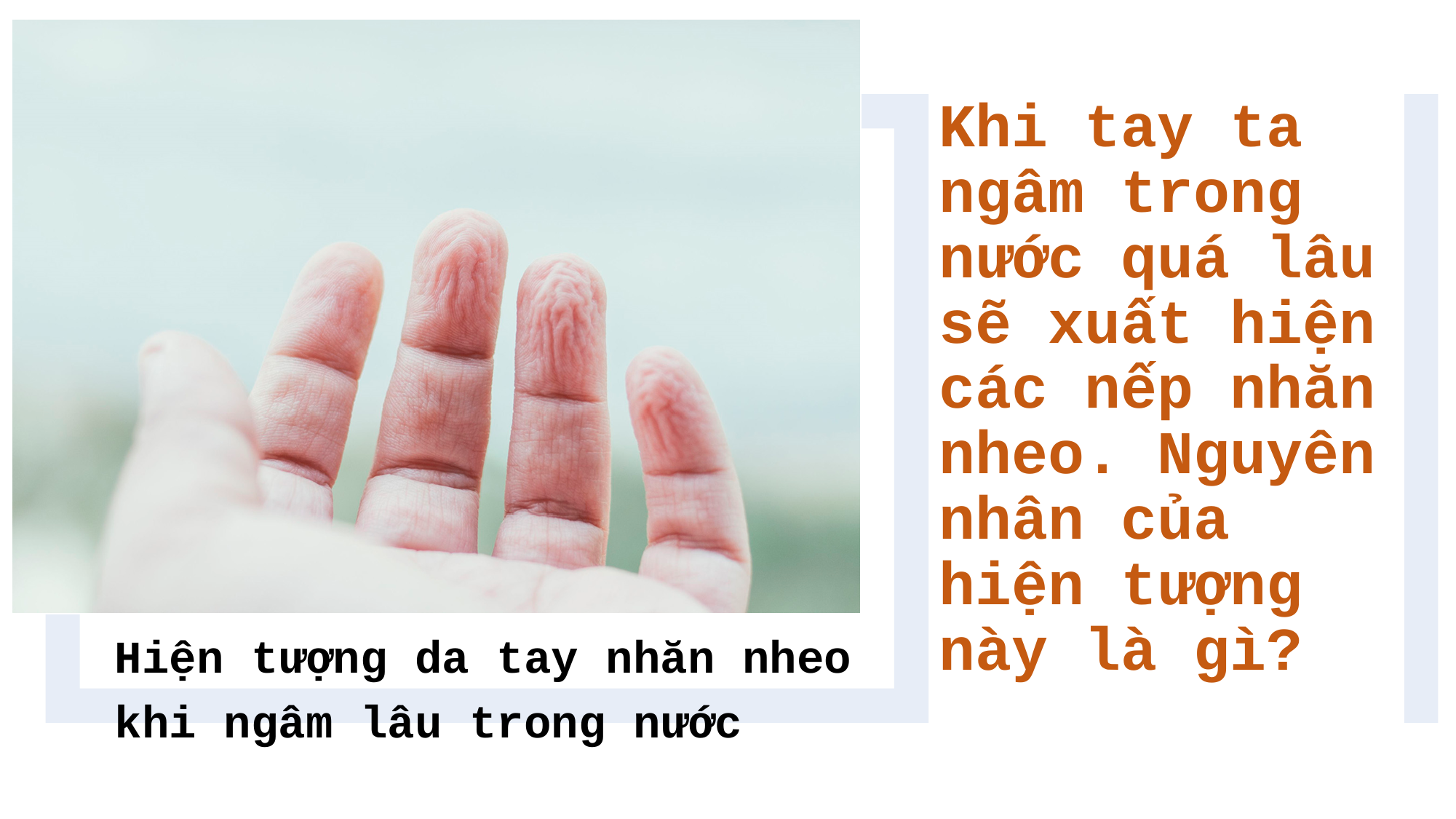

Hiện tượng da tay nhăn nheo
khi ngâm lâu trong nước
Khi tay ta ngâm trong nước quá lâu sẽ xuất hiện các nếp nhăn nheo. Nguyên nhân của hiện tượng này là gì?